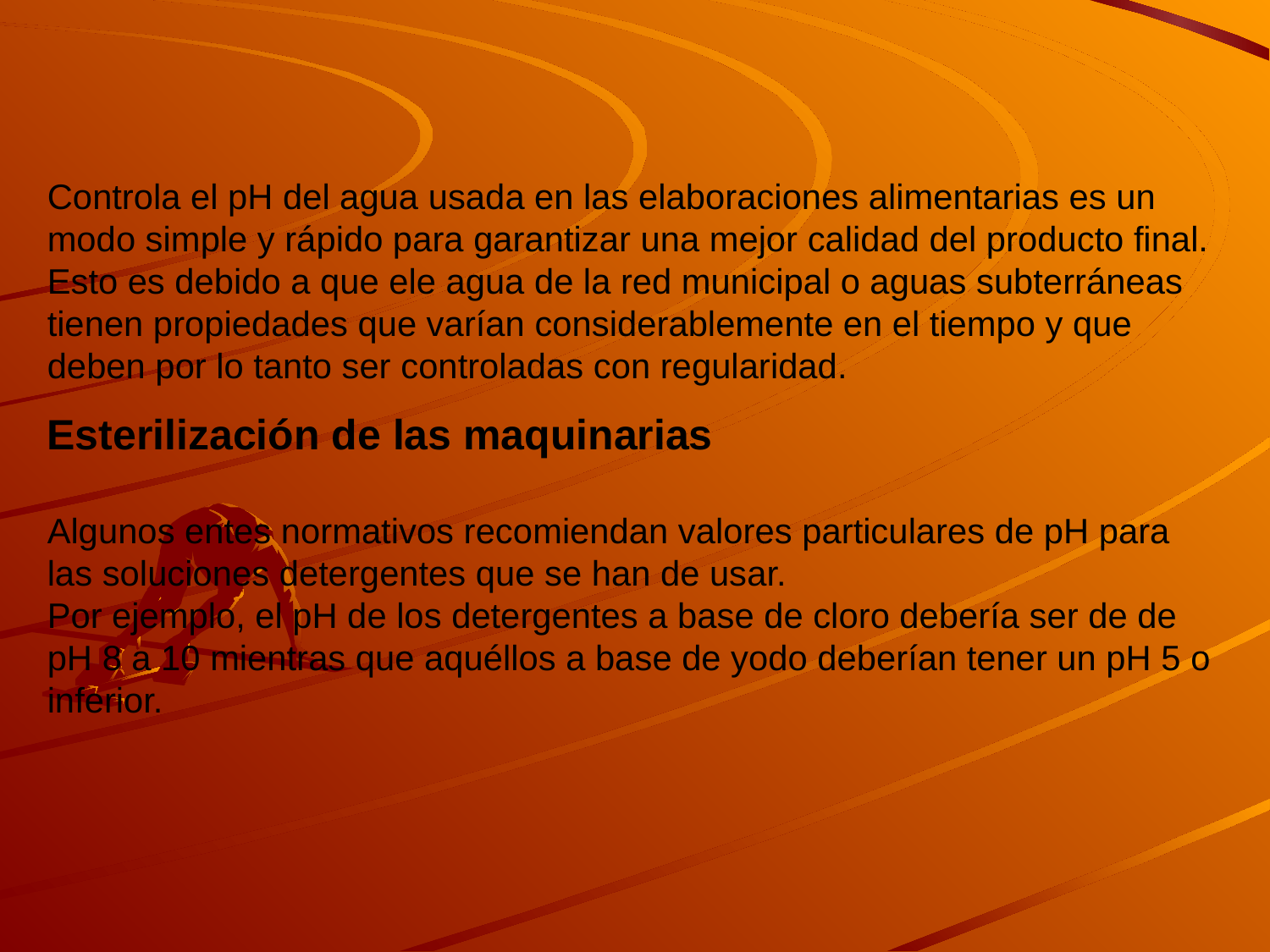

Controla el pH del agua usada en las elaboraciones alimentarias es un modo simple y rápido para garantizar una mejor calidad del producto final. Esto es debido a que ele agua de la red municipal o aguas subterráneas tienen propiedades que varían considerablemente en el tiempo y que deben por lo tanto ser controladas con regularidad.
Esterilización de las maquinarias
Algunos entes normativos recomiendan valores particulares de pH para las soluciones detergentes que se han de usar.
Por ejemplo, el pH de los detergentes a base de cloro debería ser de de pH 8 a 10 mientras que aquéllos a base de yodo deberían tener un pH 5 o inferior.